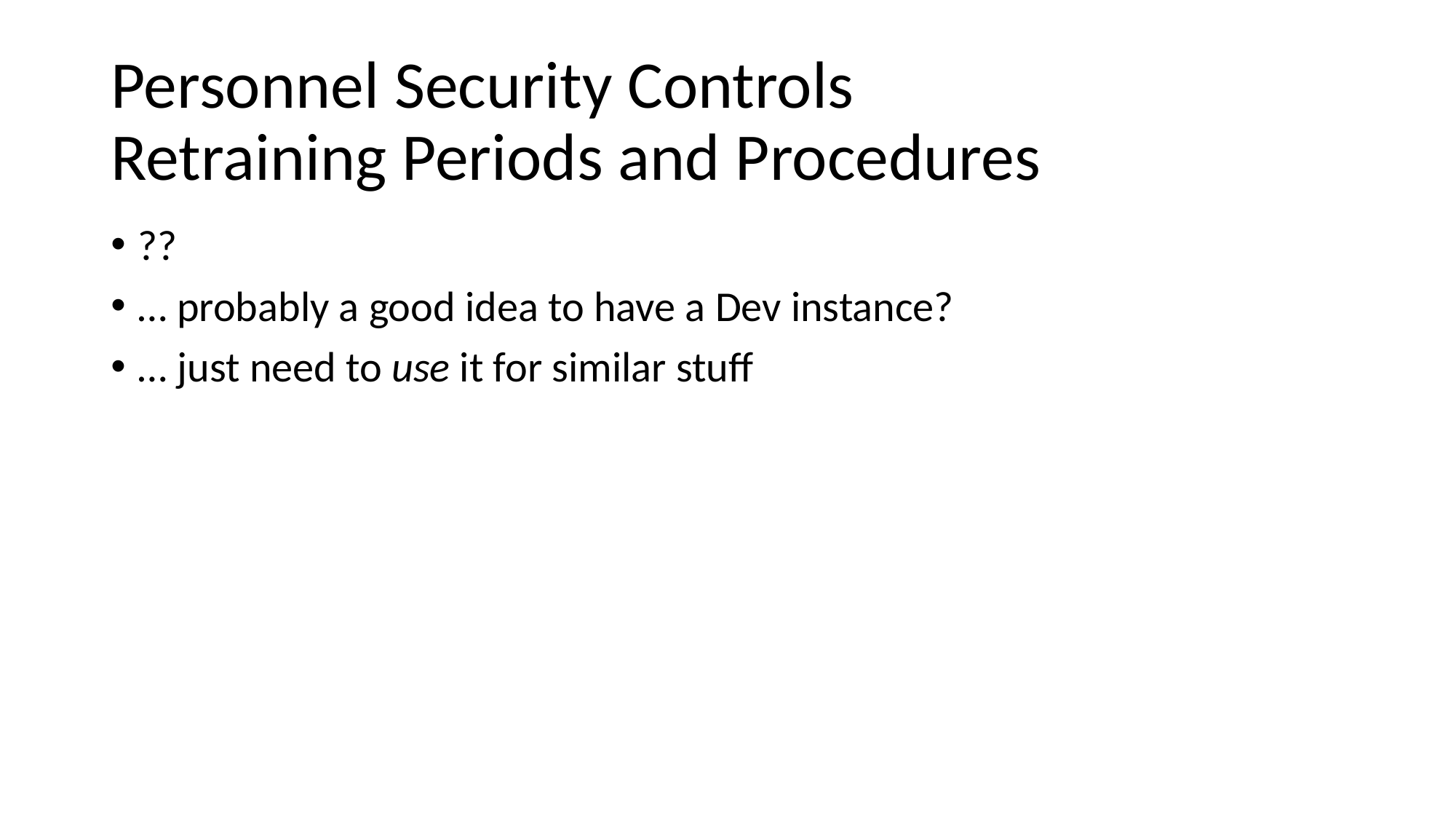

# Personnel Security Controls Retraining Periods and Procedures
??
… probably a good idea to have a Dev instance?
… just need to use it for similar stuff